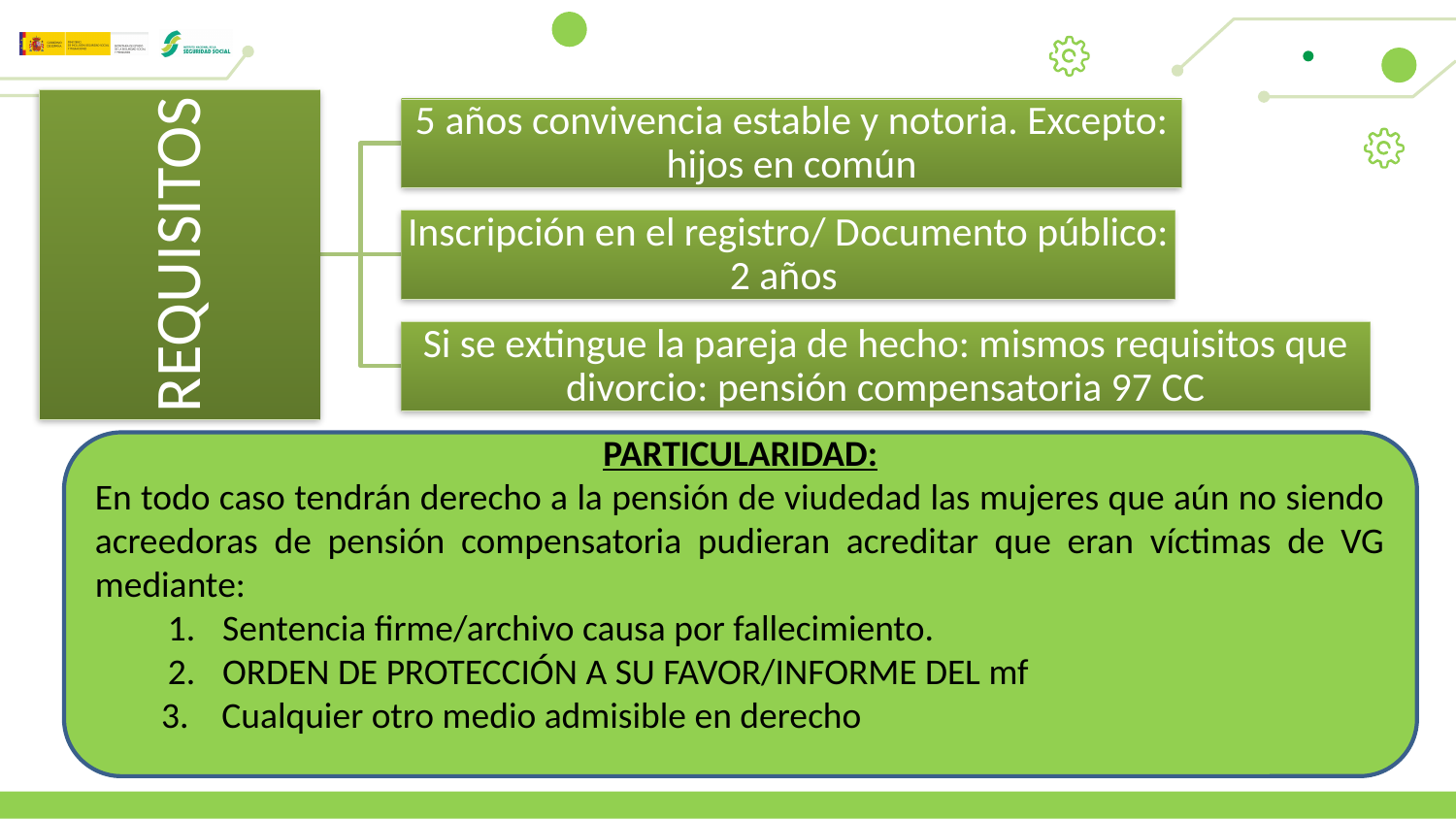

REQUISITOS
5 años convivencia estable y notoria. Excepto: hijos en común
Inscripción en el registro/ Documento público: 2 años
Si se extingue la pareja de hecho: mismos requisitos que divorcio: pensión compensatoria 97 CC
PARTICULARIDAD:
En todo caso tendrán derecho a la pensión de viudedad las mujeres que aún no siendo acreedoras de pensión compensatoria pudieran acreditar que eran víctimas de VG mediante:
Sentencia firme/archivo causa por fallecimiento.
ORDEN DE PROTECCIÓN A SU FAVOR/INFORME DEL mf
        3.    Cualquier otro medio admisible en derecho